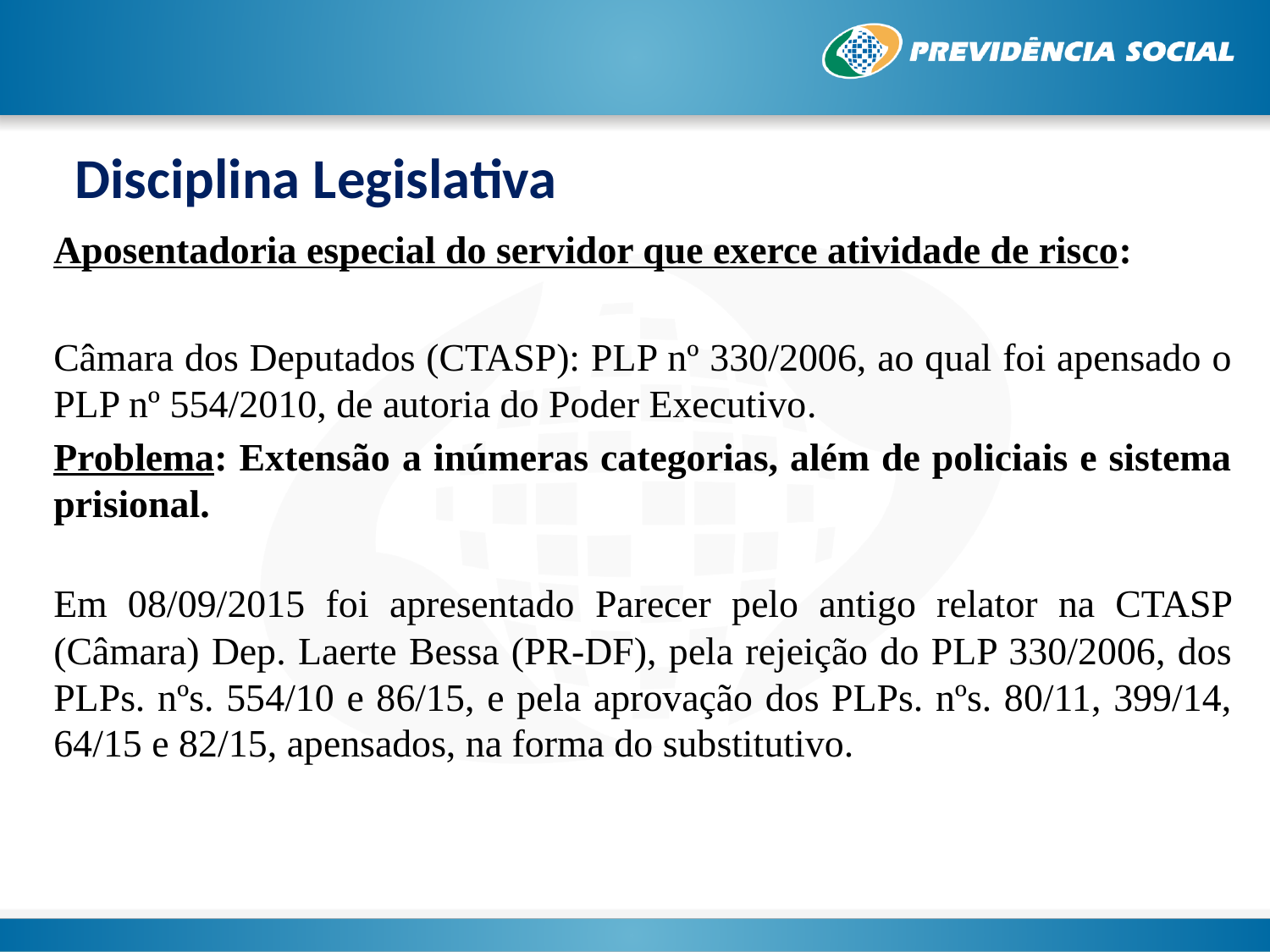

Disciplina Legislativa
Aposentadoria especial do servidor que exerce atividade de risco:

Câmara dos Deputados (CTASP): PLP nº 330/2006, ao qual foi apensado o PLP nº 554/2010, de autoria do Poder Executivo.
Problema: Extensão a inúmeras categorias, além de policiais e sistema prisional.

Em 08/09/2015 foi apresentado Parecer pelo antigo relator na CTASP (Câmara) Dep. Laerte Bessa (PR-DF), pela rejeição do PLP 330/2006, dos PLPs. nºs. 554/10 e 86/15, e pela aprovação dos PLPs. nºs. 80/11, 399/14, 64/15 e 82/15, apensados, na forma do substitutivo.